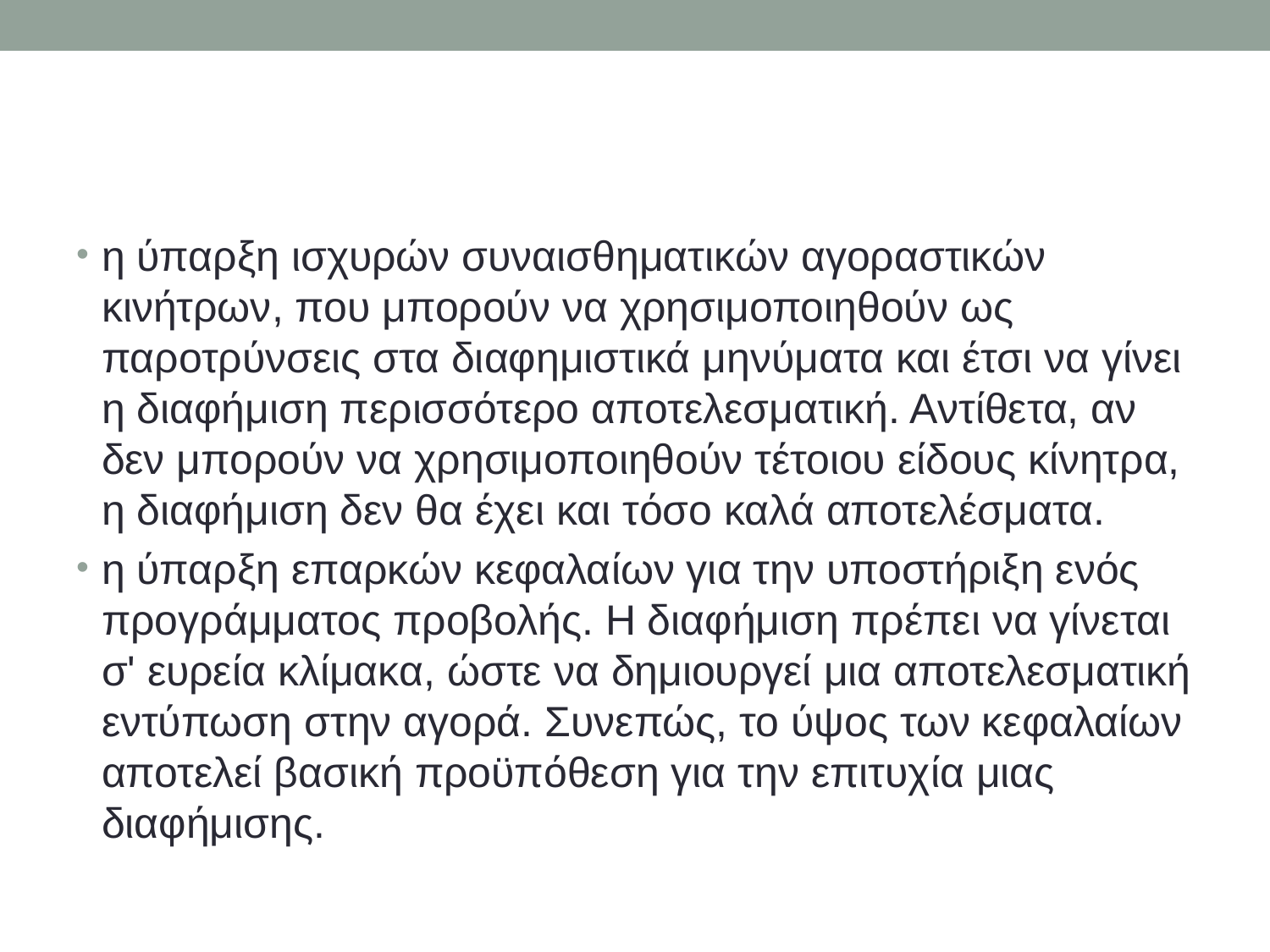

#
η ύπαρξη ισχυρών συναισθηματικών αγοραστικών κινήτρων, που μπορούν να χρησιμοποιηθούν ως παροτρύνσεις στα διαφημιστικά μηνύματα και έτσι να γίνει η διαφήμιση περισσότερο αποτελεσματική. Αντίθετα, αν δεν μπορούν να χρησιμοποιηθούν τέτοιου είδους κίνητρα, η διαφήμιση δεν θα έχει και τόσο καλά αποτελέσματα.
η ύπαρξη επαρκών κεφαλαίων για την υποστήριξη ενός προγράμματος προβολής. Η διαφήμιση πρέπει να γίνεται σ' ευρεία κλίμακα, ώστε να δημιουργεί μια αποτελεσματική εντύπωση στην αγορά. Συνεπώς, το ύψος των κεφαλαίων αποτελεί βασική προϋπόθεση για την επιτυχία μιας διαφήμισης.